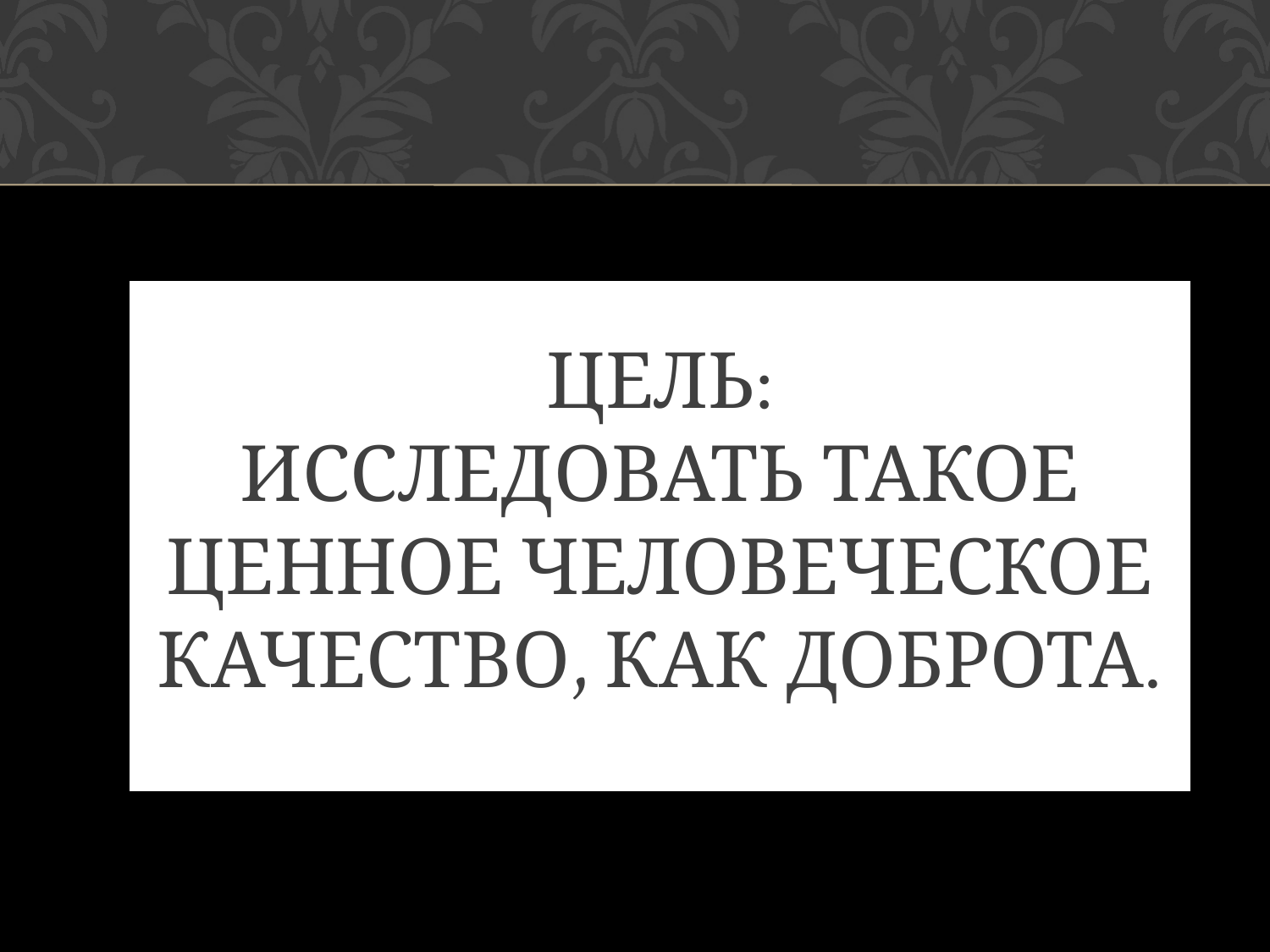

# Цель: Исследовать такое ценное человеческое качество, как доброта.